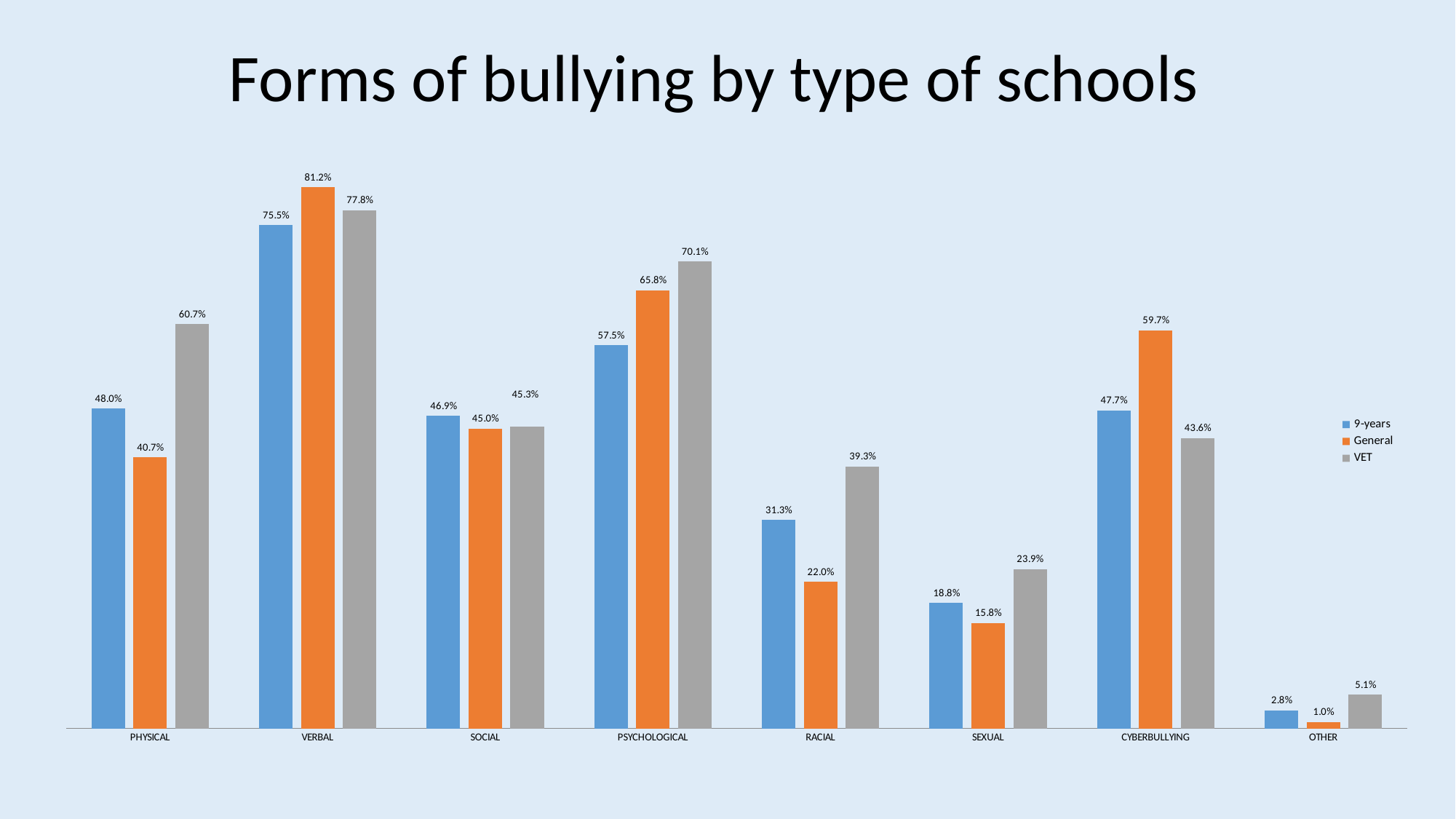

# Forms of bullying by type of schools

### Chart

| Category | 9-years | General | VET |
|---|---|---|---|
| PHYSICAL | 0.4801795063575169 | 0.4067321178120618 | 0.6068376068376068 |
| VERBAL | 0.7554225878833205 | 0.812061711079944 | 0.7777777777777782 |
| SOCIAL | 0.4689603590127153 | 0.45021037868162694 | 0.452991452991453 |
| PSYCHOLOGICAL | 0.5751682872101727 | 0.6577840112201975 | 0.7008547008547009 |
| RACIAL | 0.3133881824981304 | 0.2201963534361852 | 0.39316239316239365 |
| SEXUAL | 0.18848167539267024 | 0.15848527349228642 | 0.23931623931623958 |
| CYBERBULLYING | 0.4771877337322366 | 0.5974754558204769 | 0.43589743589743624 |
| OTHER | 0.027673896783844482 | 0.00981767180925667 | 0.051282051282051294 |
22